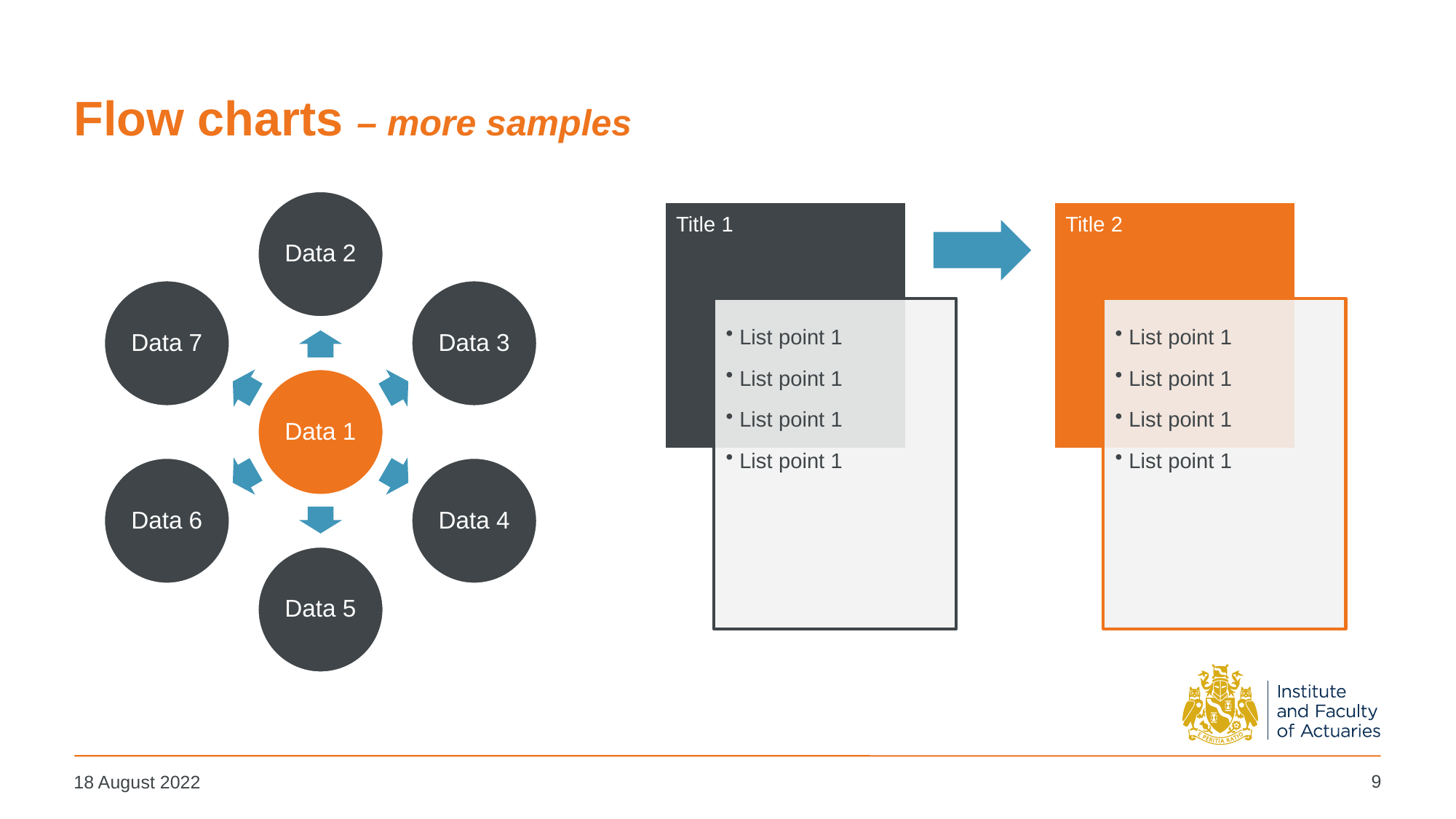

# Flow charts – more samples
Data 1

Data 2

Data 3

Data 4

Data 5

Data 6

Data 7
Title 1
List point 1
List point 1
List point 1
List point 1

Title 2
List point 1
List point 1
List point 1
List point 1
9
18 August 2022